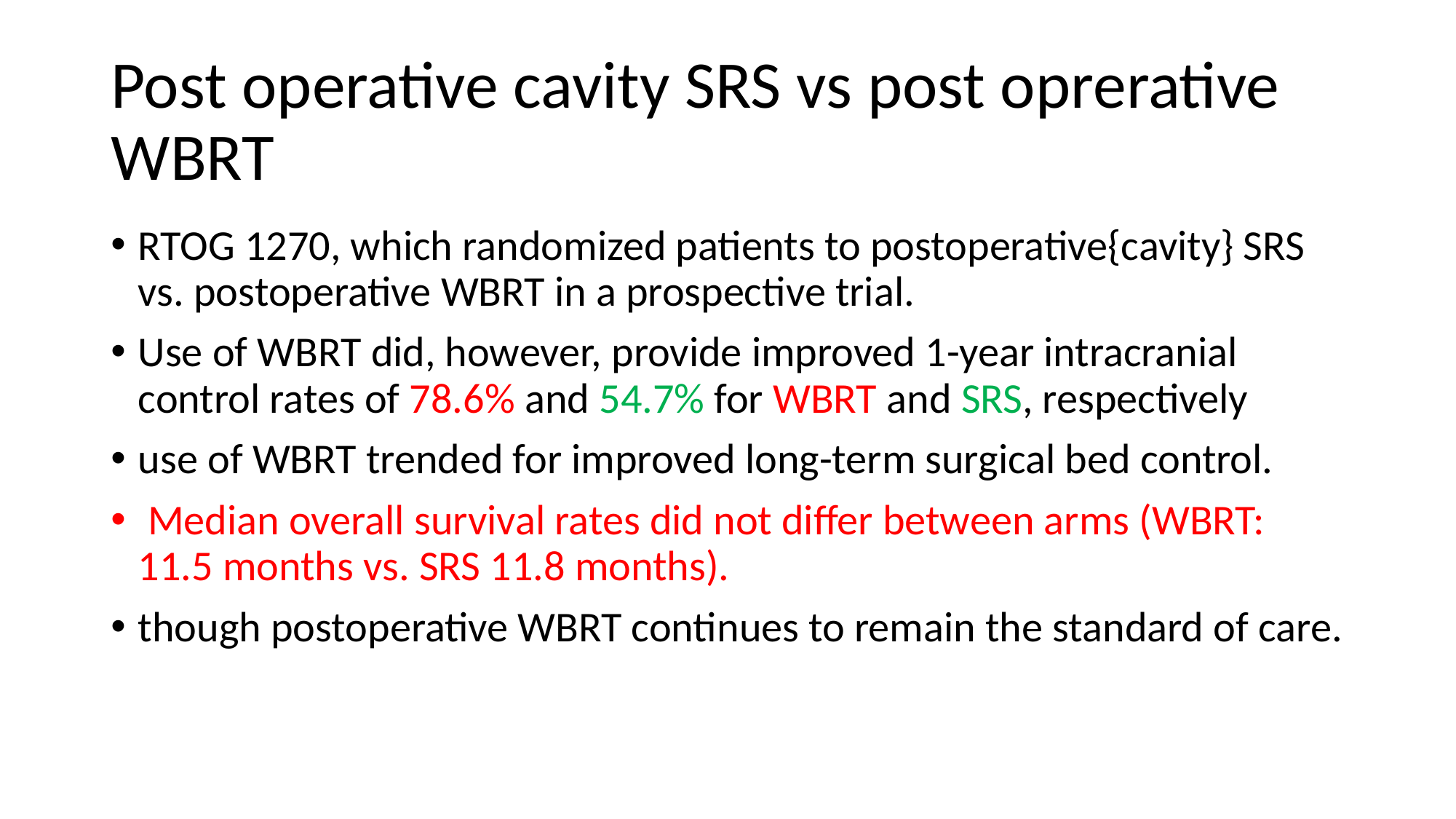

# Post operative cavity SRS vs post oprerative WBRT
RTOG 1270, which randomized patients to postoperative{cavity} SRS vs. postoperative WBRT in a prospective trial.
Use of WBRT did, however, provide improved 1-year intracranial control rates of 78.6% and 54.7% for WBRT and SRS, respectively
use of WBRT trended for improved long-term surgical bed control.
 Median overall survival rates did not differ between arms (WBRT: 11.5 months vs. SRS 11.8 months).
though postoperative WBRT continues to remain the standard of care.